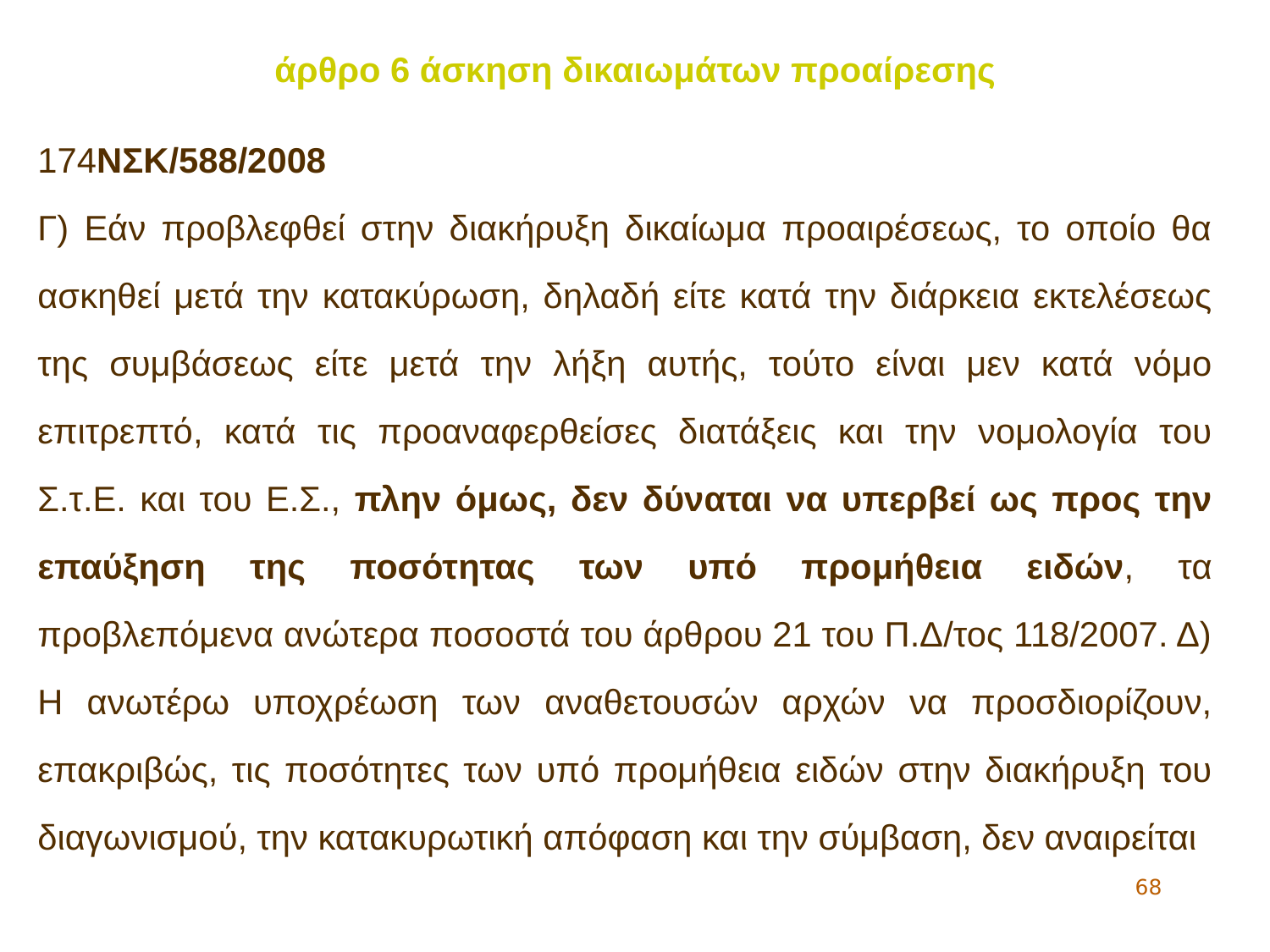

άρθρο 6 άσκηση δικαιωμάτων προαίρεσης
174ΝΣΚ/588/2008
Γ) Εάν προβλεφθεί στην διακήρυξη δικαίωμα προαιρέσεως, το οποίο θα ασκηθεί μετά την κατακύρωση, δηλαδή είτε κατά την διάρκεια εκτελέσεως της συμβάσεως είτε μετά την λήξη αυτής, τούτο είναι μεν κατά νόμο επιτρεπτό, κατά τις προαναφερθείσες διατάξεις και την νομολογία του Σ.τ.Ε. και του Ε.Σ., πλην όμως, δεν δύναται να υπερβεί ως προς την επαύξηση της ποσότητας των υπό προμήθεια ειδών, τα προβλεπόμενα ανώτερα ποσοστά του άρθρου 21 του Π.Δ/τος 118/2007. Δ) Η ανωτέρω υποχρέωση των αναθετουσών αρχών να προσδιορίζουν, επακριβώς, τις ποσότητες των υπό προμήθεια ειδών στην διακήρυξη του διαγωνισμού, την κατακυρωτική απόφαση και την σύμβαση, δεν αναιρείται
68